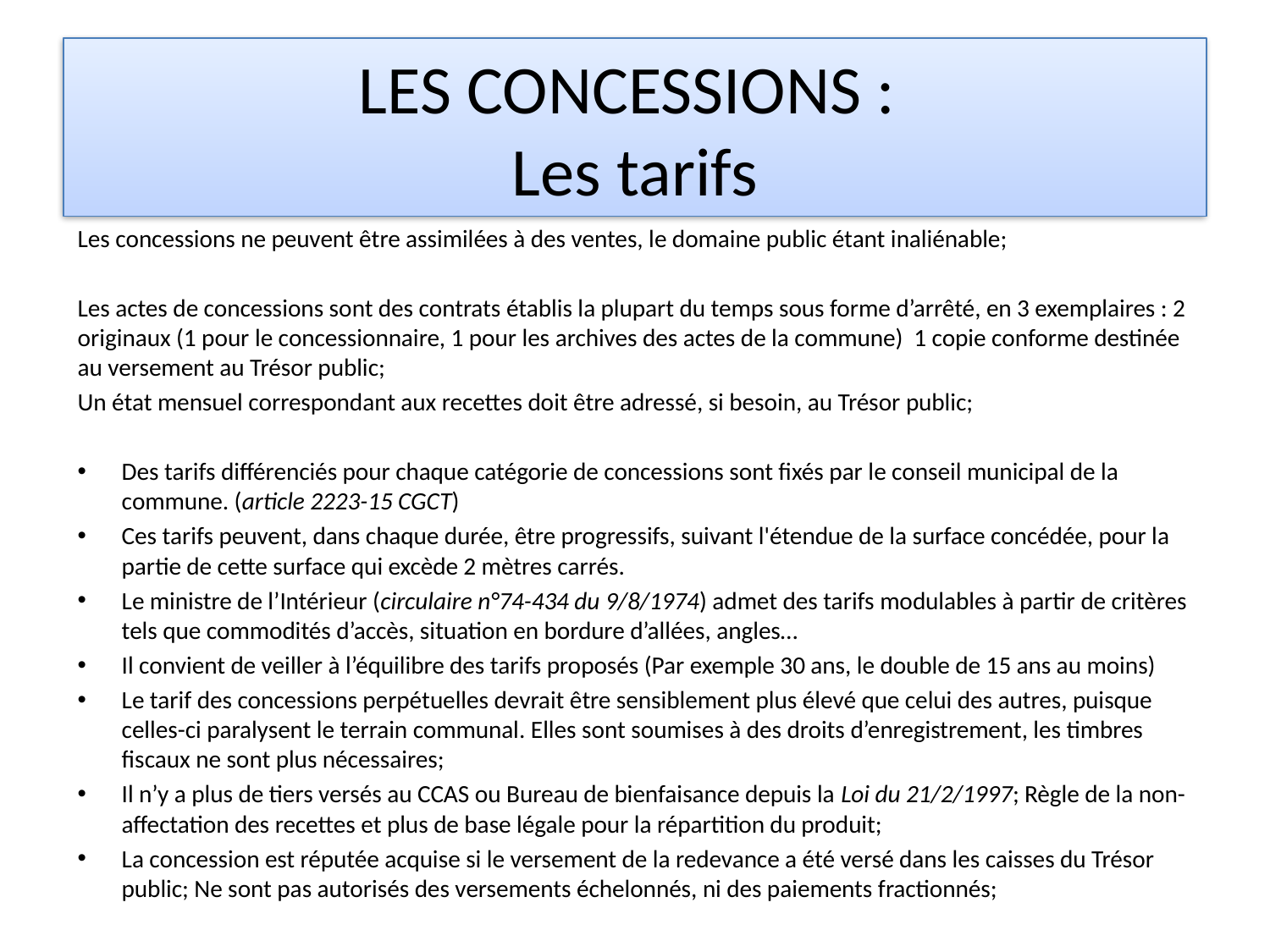

# LES CONCESSIONS : Les tarifs
Les concessions ne peuvent être assimilées à des ventes, le domaine public étant inaliénable;

Les actes de concessions sont des contrats établis la plupart du temps sous forme d’arrêté, en 3 exemplaires : 2 originaux (1 pour le concessionnaire, 1 pour les archives des actes de la commune)  1 copie conforme destinée au versement au Trésor public;
Un état mensuel correspondant aux recettes doit être adressé, si besoin, au Trésor public;

Des tarifs différenciés pour chaque catégorie de concessions sont fixés par le conseil municipal de la commune. (article 2223-15 CGCT)
Ces tarifs peuvent, dans chaque durée, être progressifs, suivant l'étendue de la surface concédée, pour la partie de cette surface qui excède 2 mètres carrés.
Le ministre de l’Intérieur (circulaire n°74-434 du 9/8/1974) admet des tarifs modulables à partir de critères tels que commodités d’accès, situation en bordure d’allées, angles…
Il convient de veiller à l’équilibre des tarifs proposés (Par exemple 30 ans, le double de 15 ans au moins)
Le tarif des concessions perpétuelles devrait être sensiblement plus élevé que celui des autres, puisque celles-ci paralysent le terrain communal. Elles sont soumises à des droits d’enregistrement, les timbres fiscaux ne sont plus nécessaires;
Il n’y a plus de tiers versés au CCAS ou Bureau de bienfaisance depuis la Loi du 21/2/1997; Règle de la non-affectation des recettes et plus de base légale pour la répartition du produit;
La concession est réputée acquise si le versement de la redevance a été versé dans les caisses du Trésor public; Ne sont pas autorisés des versements échelonnés, ni des paiements fractionnés;